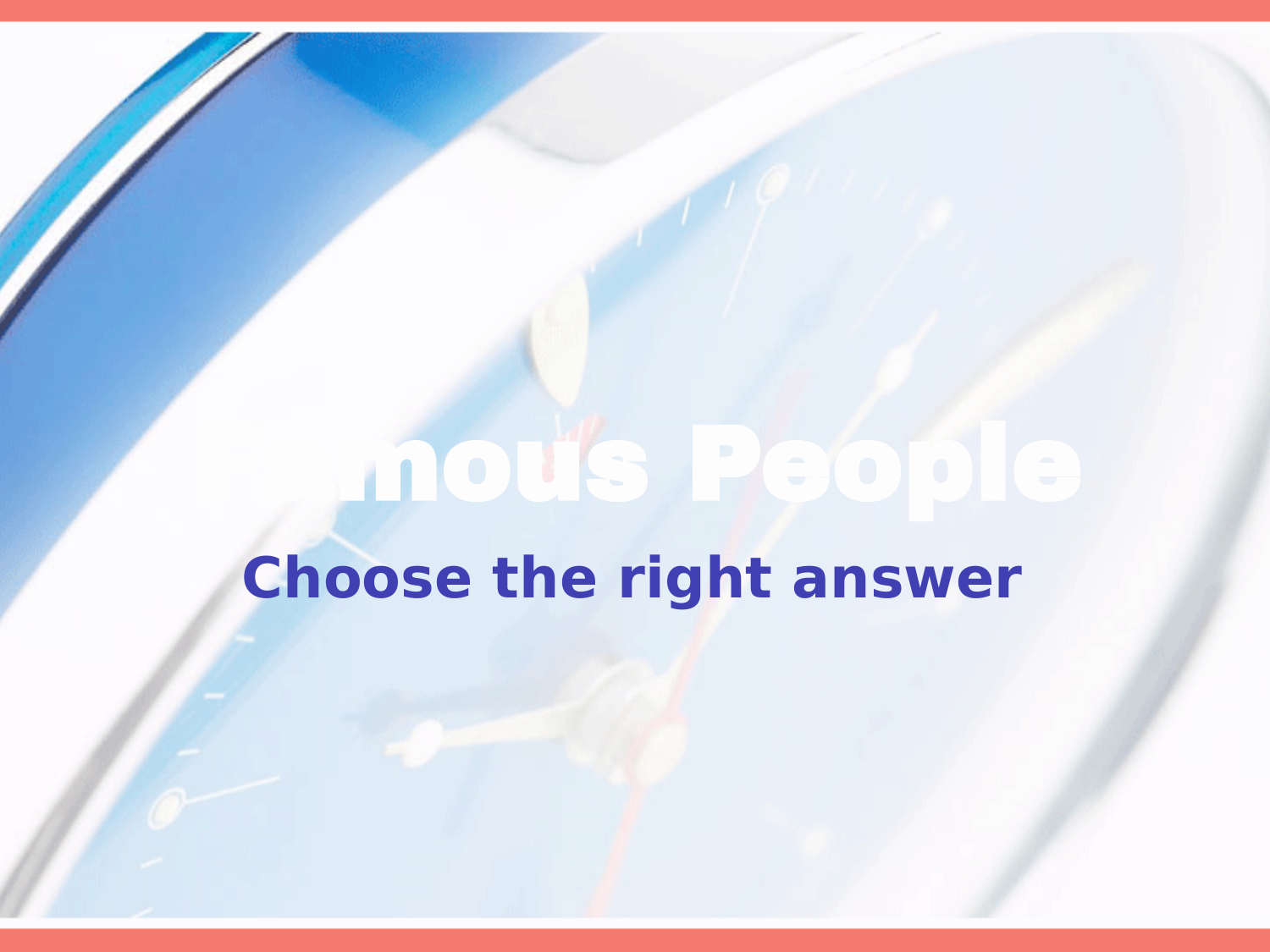

# Famous People
Choose the right answer